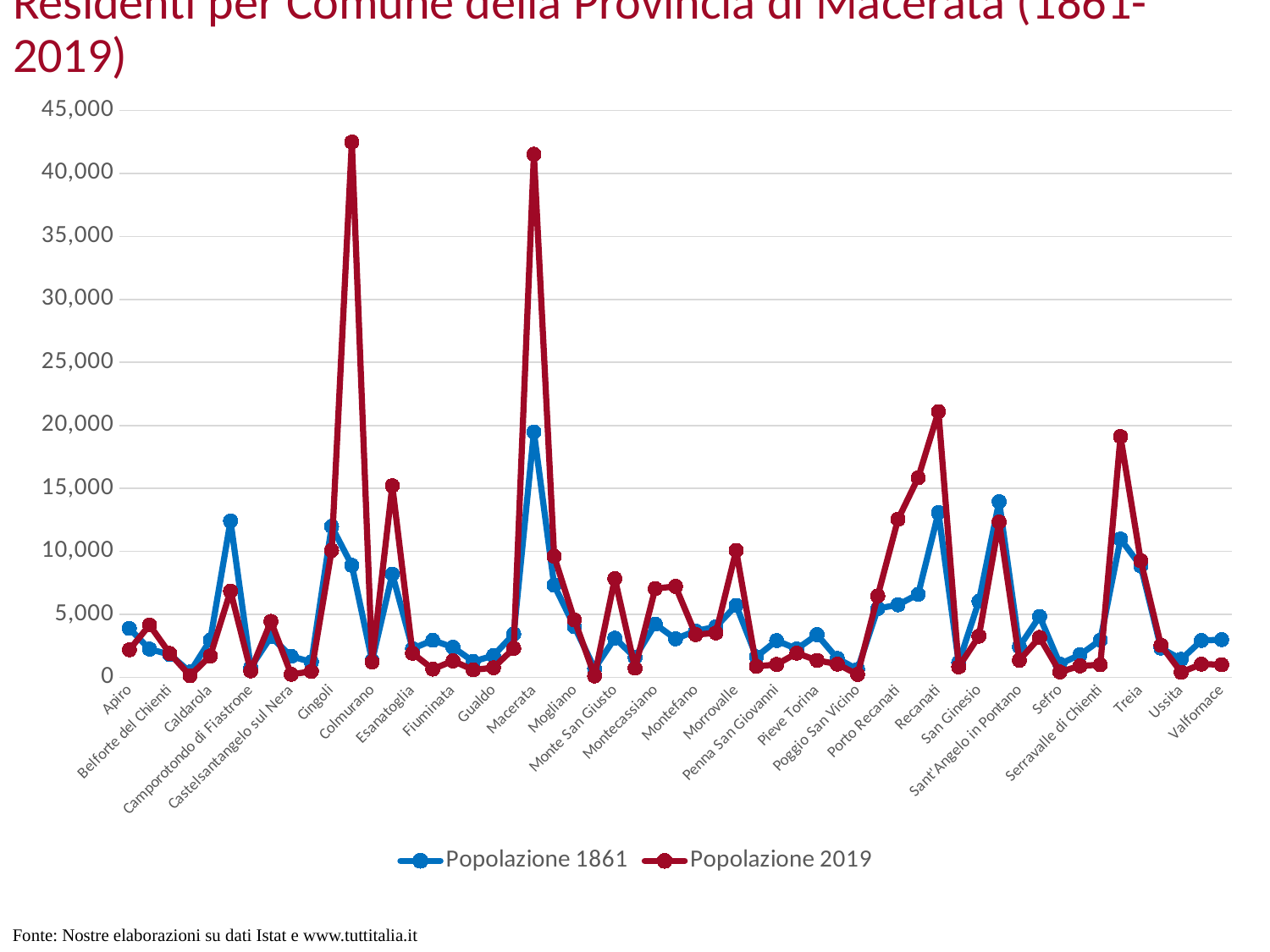

# Residenti per Comune della Provincia di Macerata (1861-2019)

### Chart

| Category | Popolazione 1861 | Popolazione 2019 |
|---|---|---|
| Apiro | 3892.0 | 2196.0 |
| Appignano | 2248.0 | 4155.0 |
| Belforte del Chienti | 1819.0 | 1904.0 |
| Bolognola | 440.0 | 141.0 |
| Caldarola | 2967.0 | 1710.0 |
| Camerino | 12419.0 | 6852.0 |
| Camporotondo di Fiastrone | 798.0 | 525.0 |
| Castelraimondo | 3224.0 | 4449.0 |
| Castelsantangelo sul Nera | 1677.0 | 249.0 |
| Cessapalombo | 1227.0 | 482.0 |
| Cingoli | 11986.0 | 10082.0 |
| Civitanova Marche | 8896.0 | 42476.0 |
| Colmurano | 1320.0 | 1224.0 |
| Corridonia | 8200.0 | 15212.0 |
| Esanatoglia | 2288.0 | 1923.0 |
| Fiastra | 2953.0 | 663.0 |
| Fiuminata | 2396.0 | 1317.0 |
| Gagliole | 1270.0 | 599.0 |
| Gualdo | 1732.0 | 774.0 |
| Loro Piceno | 3445.0 | 2303.0 |
| Macerata | 19475.0 | 41514.0 |
| Matelica | 7325.0 | 9612.0 |
| Mogliano | 4034.0 | 4571.0 |
| Monte Cavallo | 708.0 | 122.0 |
| Monte San Giusto | 3122.0 | 7852.0 |
| Monte San Martino | 1587.0 | 734.0 |
| Montecassiano | 4231.0 | 7054.0 |
| Montecosaro | 3063.0 | 7227.0 |
| Montefano | 3693.0 | 3400.0 |
| Montelupone | 4018.0 | 3538.0 |
| Morrovalle | 5721.0 | 10078.0 |
| Muccia | 1641.0 | 878.0 |
| Penna San Giovanni | 2927.0 | 1035.0 |
| Petriolo | 2262.0 | 1929.0 |
| Pieve Torina | 3397.0 | 1359.0 |
| Pioraco | 1508.0 | 1062.0 |
| Poggio San Vicino | 639.0 | 241.0 |
| Pollenza | 5470.0 | 6475.0 |
| Porto Recanati | 5764.0 | 12541.0 |
| Potenza Picena | 6605.0 | 15850.0 |
| Recanati | 13080.0 | 21097.0 |
| Ripe San Ginesio | 1172.0 | 837.0 |
| San Ginesio | 6050.0 | 3278.0 |
| San Severino Marche | 13954.0 | 12344.0 |
| Sant'Angelo in Pontano | 2440.0 | 1361.0 |
| Sarnano | 4841.0 | 3179.0 |
| Sefro | 1068.0 | 438.0 |
| Serrapetrona | 1802.0 | 922.0 |
| Serravalle di Chienti | 2961.0 | 1009.0 |
| Tolentino | 10982.0 | 19113.0 |
| Treia | 8844.0 | 9255.0 |
| Urbisaglia | 2330.0 | 2551.0 |
| Ussita | 1438.0 | 409.0 |
| Visso | 2932.0 | 1062.0 |
| Valfornace | 3001.0 | 1015.0 |
Fonte: Nostre elaborazioni su dati Istat e www.tuttitalia.it